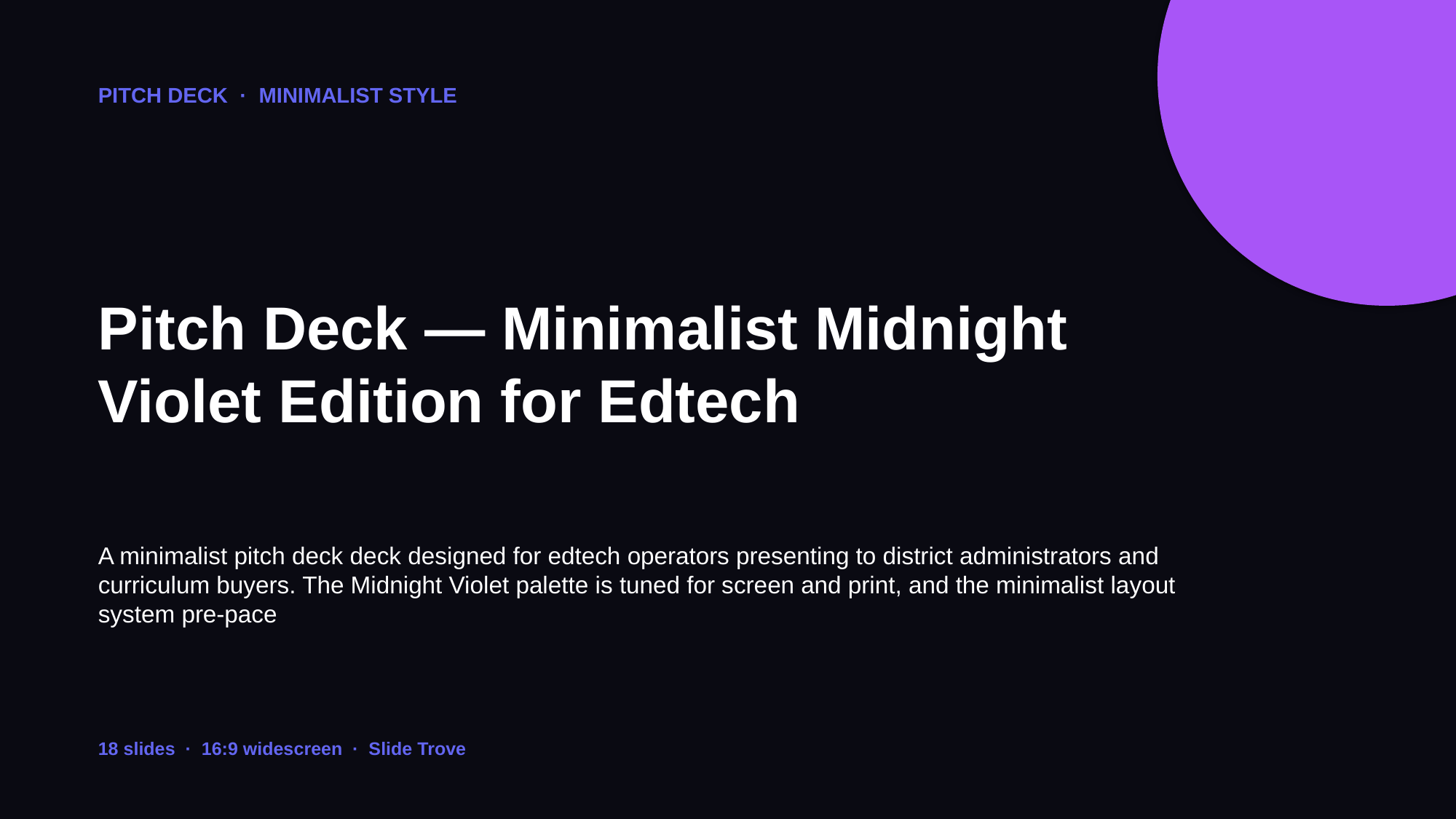

PITCH DECK  ·  MINIMALIST STYLE
Pitch Deck — Minimalist Midnight Violet Edition for Edtech
A minimalist pitch deck deck designed for edtech operators presenting to district administrators and curriculum buyers. The Midnight Violet palette is tuned for screen and print, and the minimalist layout system pre-pace
18 slides  ·  16:9 widescreen  ·  Slide Trove